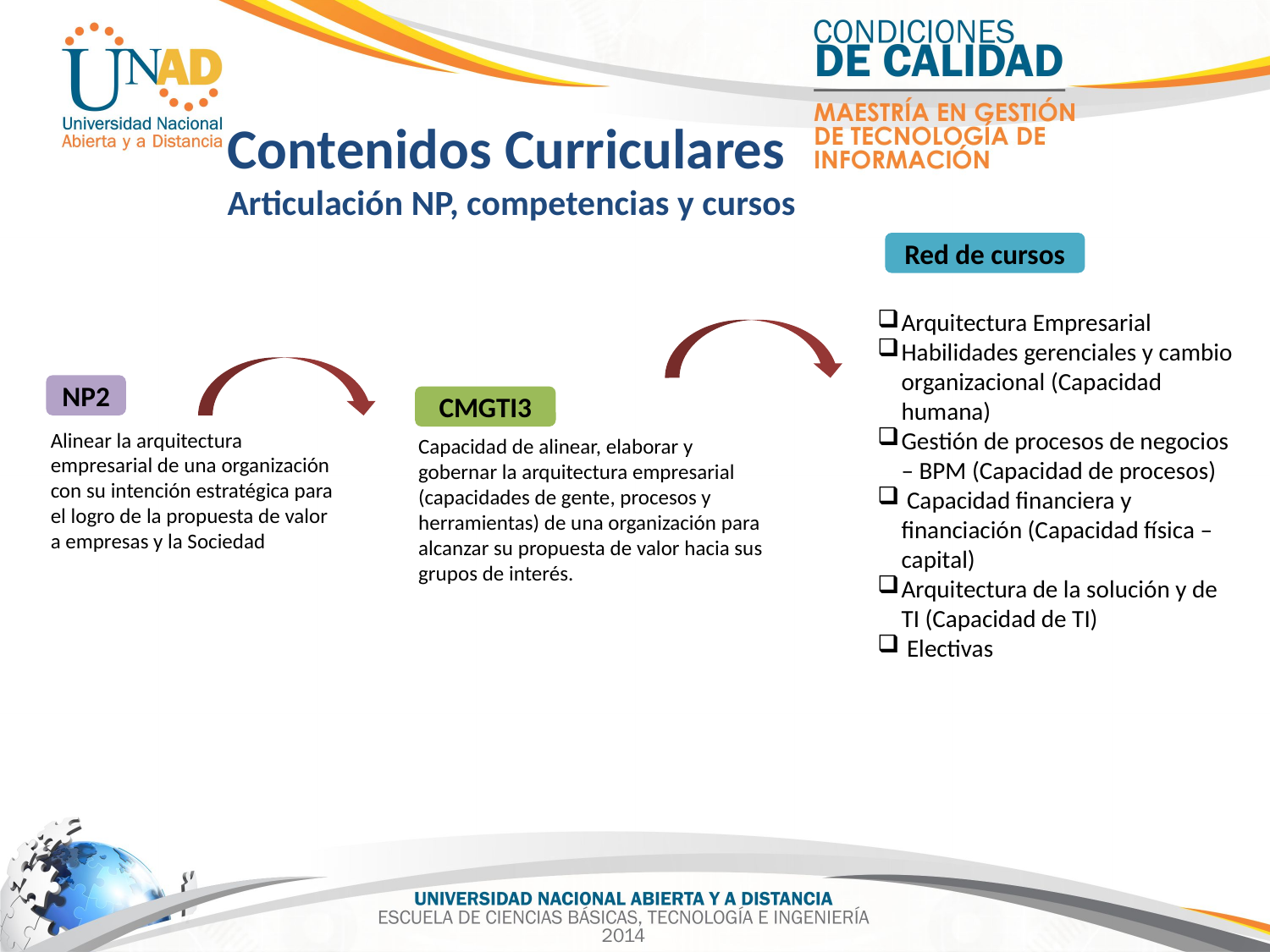

Contenidos Curriculares
Articulación NP, competencias y cursos
Red de cursos
Arquitectura Empresarial
Habilidades gerenciales y cambio organizacional (Capacidad humana)
Gestión de procesos de negocios – BPM (Capacidad de procesos)
 Capacidad financiera y financiación (Capacidad física – capital)
Arquitectura de la solución y de TI (Capacidad de TI)
 Electivas

NP2
CMGTI3
Alinear la arquitectura  empresarial de una organización con su intención estratégica para el logro de la propuesta de valor  a empresas y la Sociedad
Capacidad de alinear, elaborar y gobernar la arquitectura empresarial (capacidades de gente, procesos y herramientas) de una organización para alcanzar su propuesta de valor hacia sus grupos de interés.